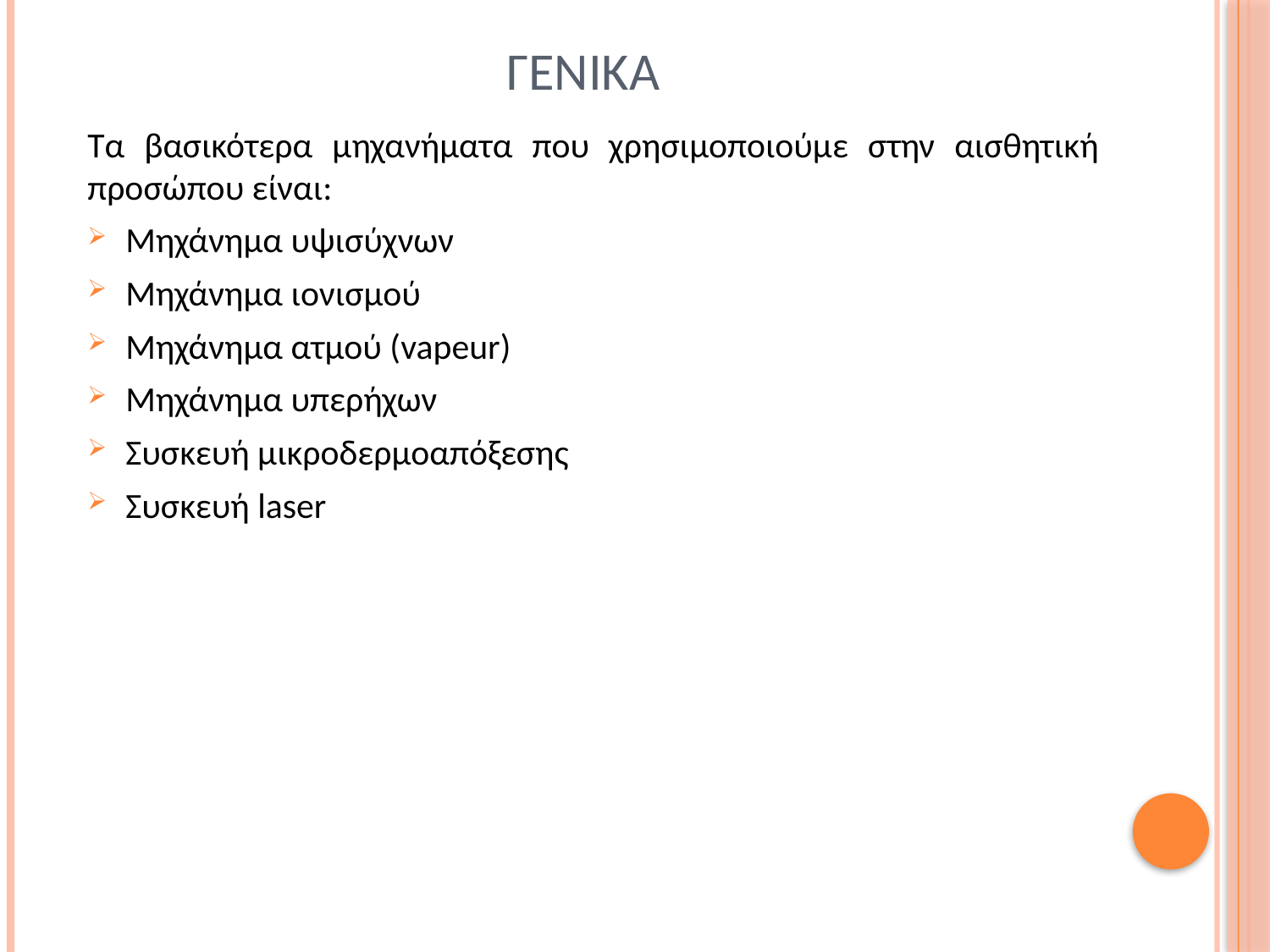

# γενικα
Τα βασικότερα μηχανήματα που χρησιμοποιούμε στην αισθητική προσώπου είναι:
Μηχάνημα υψισύχνων
Μηχάνημα ιονισμού
Μηχάνημα ατμού (vapeur)
Μηχάνημα υπερήχων
Συσκευή μικροδερμοαπόξεσης
Συσκευή laser